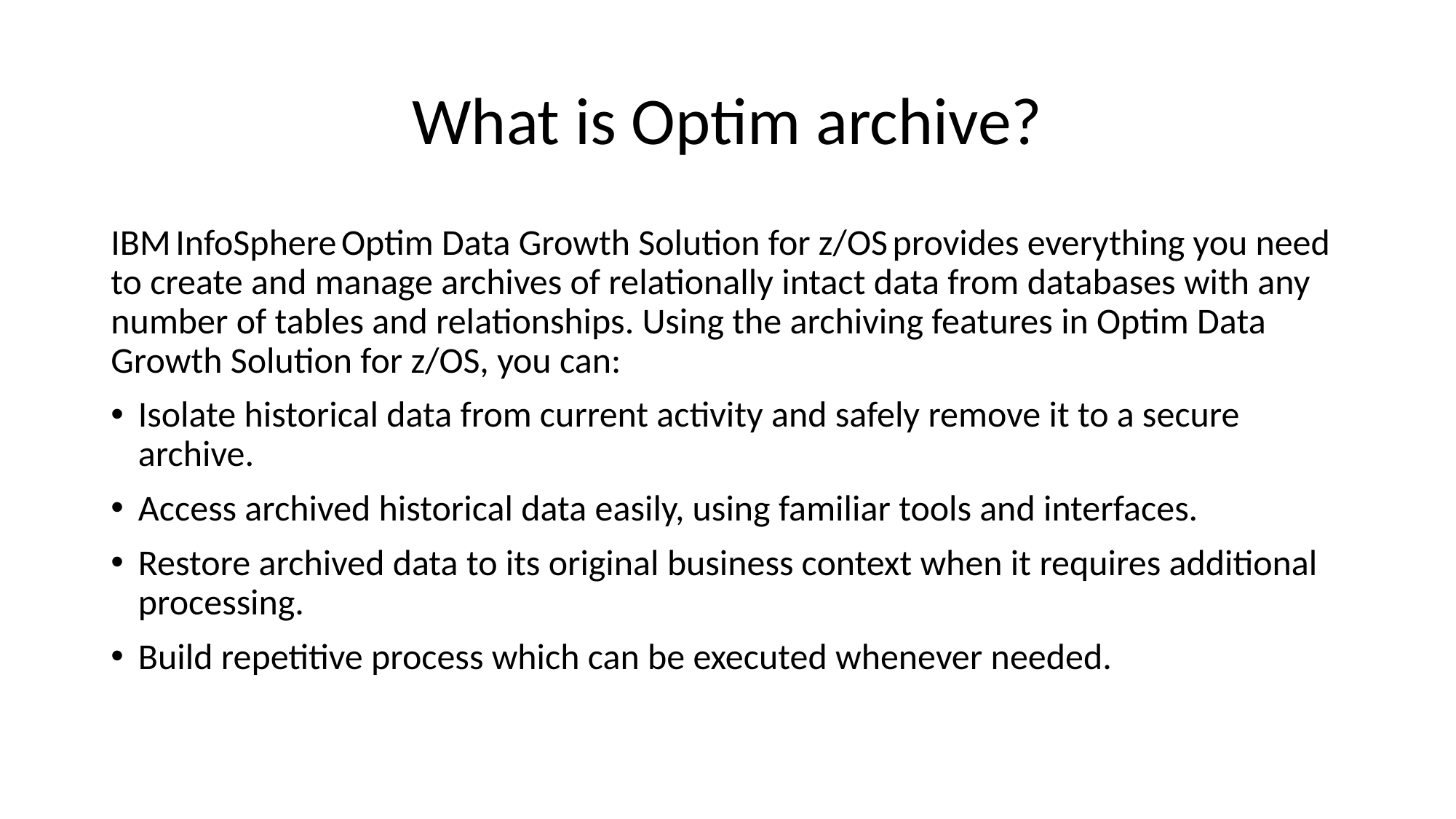

# What is Optim archive?
IBM InfoSphere Optim Data Growth Solution for z/OS provides everything you need to create and manage archives of relationally intact data from databases with any number of tables and relationships. Using the archiving features in Optim Data Growth Solution for z/OS, you can:
Isolate historical data from current activity and safely remove it to a secure archive.
Access archived historical data easily, using familiar tools and interfaces.
Restore archived data to its original business context when it requires additional processing.
Build repetitive process which can be executed whenever needed.